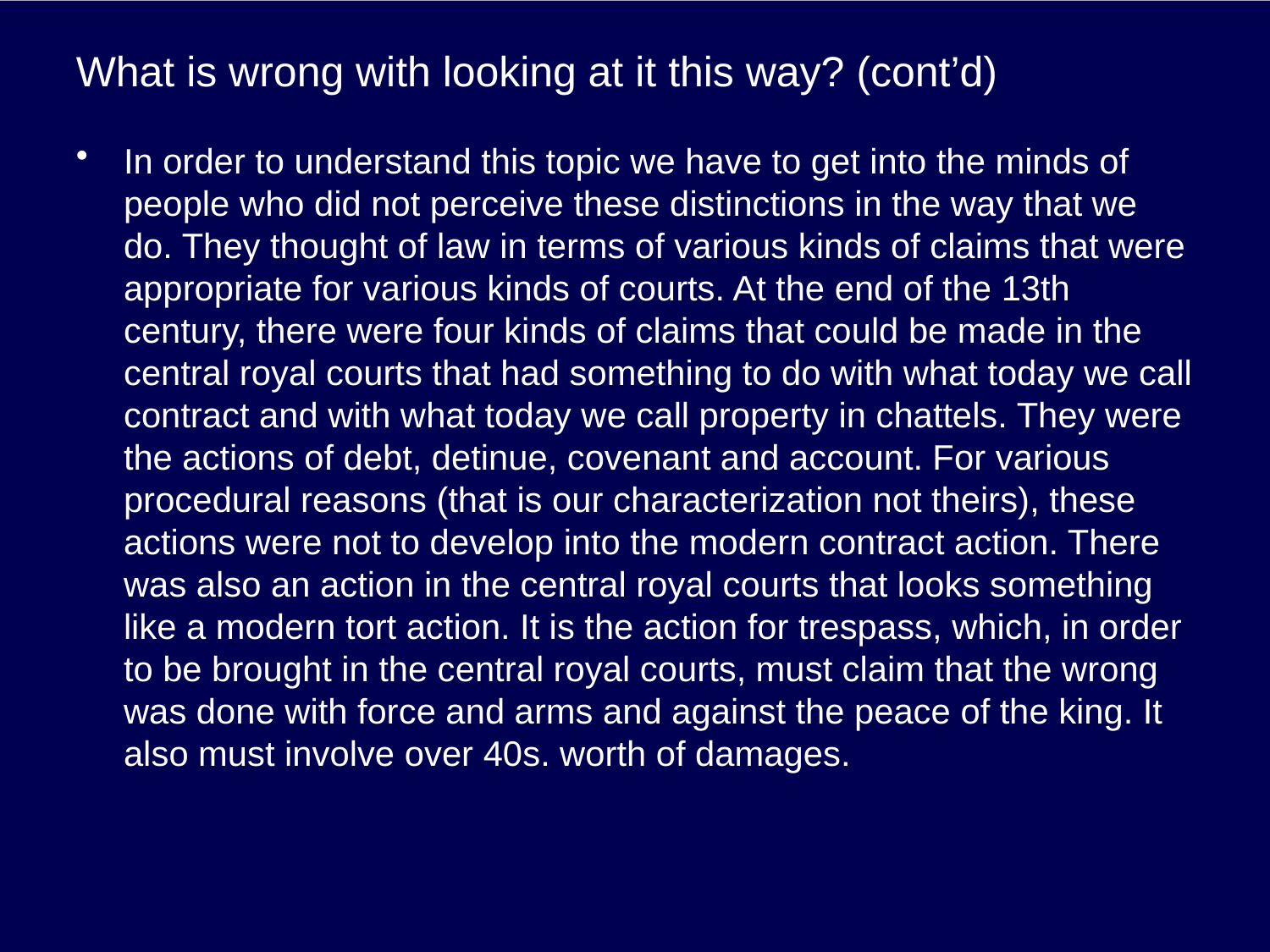

# What is wrong with looking at it this way? (cont’d)

In order to understand this topic we have to get into the minds of people who did not perceive these distinctions in the way that we do. They thought of law in terms of various kinds of claims that were appropriate for various kinds of courts. At the end of the 13th century, there were four kinds of claims that could be made in the central royal courts that had something to do with what today we call contract and with what today we call property in chattels. They were the actions of debt, detinue, covenant and account. For various procedural reasons (that is our characterization not theirs), these actions were not to develop into the modern contract action. There was also an action in the central royal courts that looks something like a modern tort action. It is the action for trespass, which, in order to be brought in the central royal courts, must claim that the wrong was done with force and arms and against the peace of the king. It also must involve over 40s. worth of damages.